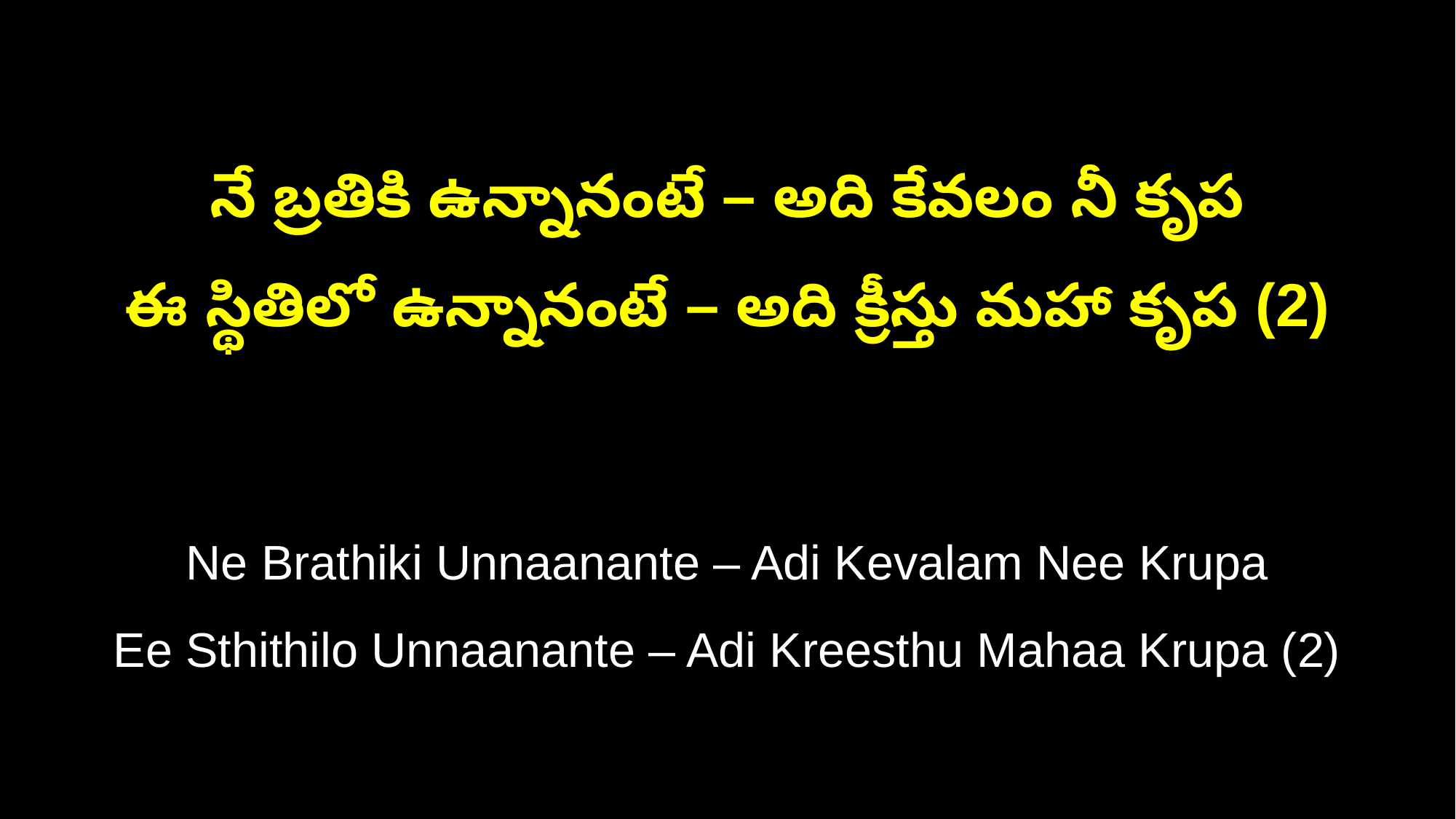

నే బ్రతికి ఉన్నానంటే – అది కేవలం నీ కృప
ఈ స్థితిలో ఉన్నానంటే – అది క్రీస్తు మహా కృప (2)
Ne Brathiki Unnaanante – Adi Kevalam Nee Krupa
Ee Sthithilo Unnaanante – Adi Kreesthu Mahaa Krupa (2)